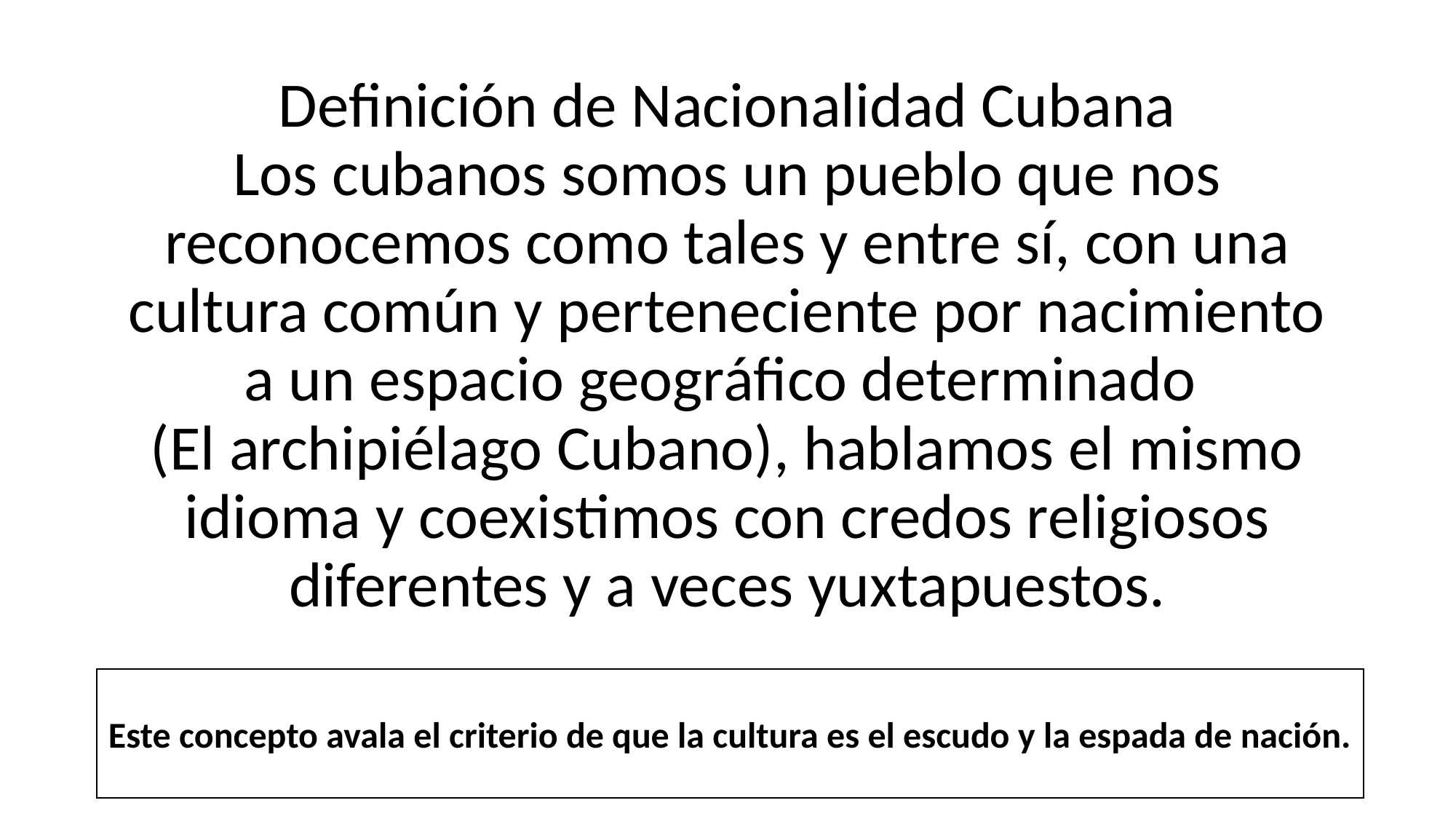

# Definición de Nacionalidad Cubana Los cubanos somos un pueblo que nos reconocemos como tales y entre sí, con una cultura común y perteneciente por nacimiento a un espacio geográfico determinado (El archipiélago Cubano), hablamos el mismo idioma y coexistimos con credos religiosos diferentes y a veces yuxtapuestos.
Este concepto avala el criterio de que la cultura es el escudo y la espada de nación.